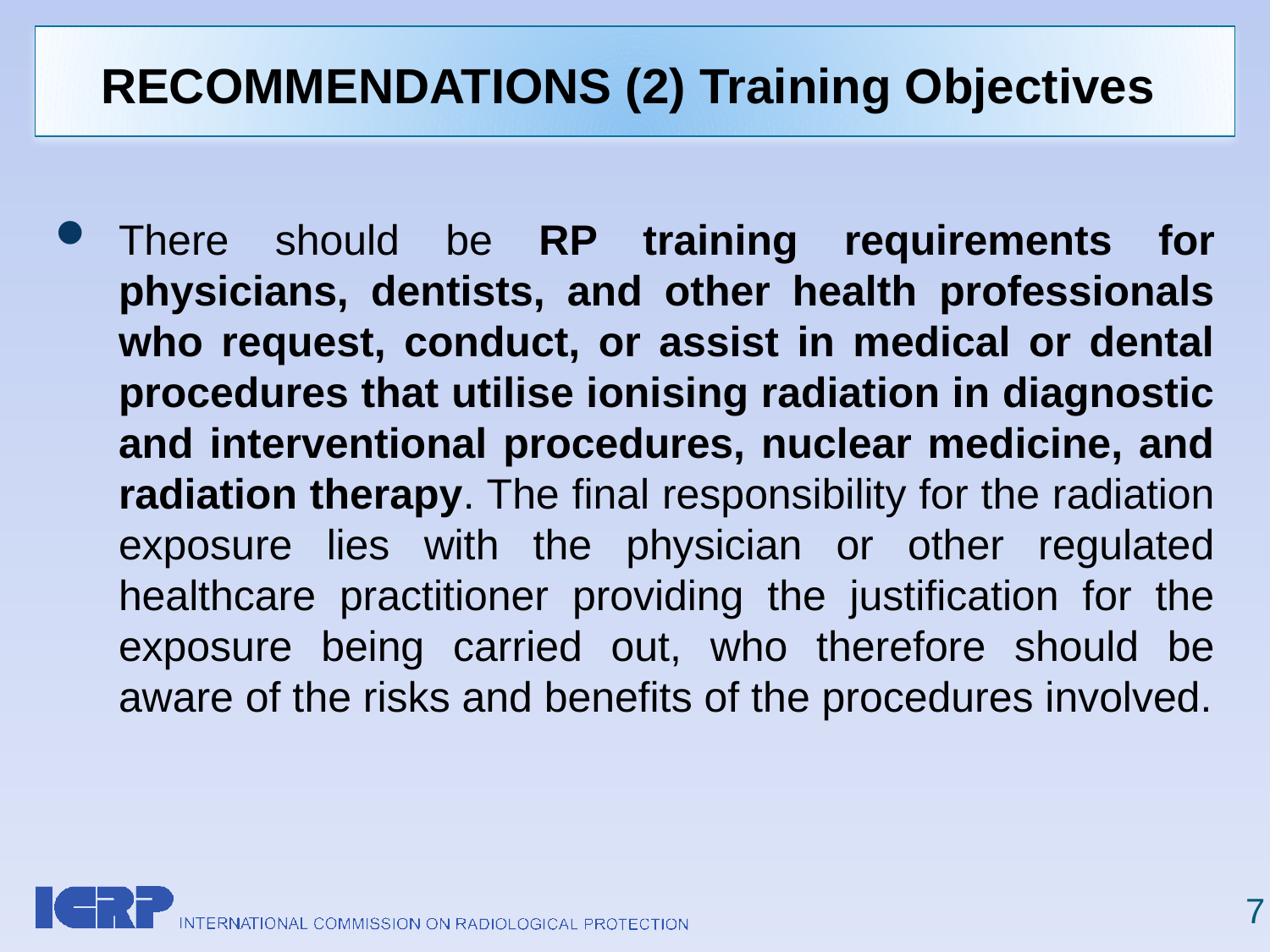

# RECOMMENDATIONS (2) Training Objectives
There should be RP training requirements for physicians, dentists, and other health professionals who request, conduct, or assist in medical or dental procedures that utilise ionising radiation in diagnostic and interventional procedures, nuclear medicine, and radiation therapy. The final responsibility for the radiation exposure lies with the physician or other regulated healthcare practitioner providing the justification for the exposure being carried out, who therefore should be aware of the risks and benefits of the procedures involved.
7